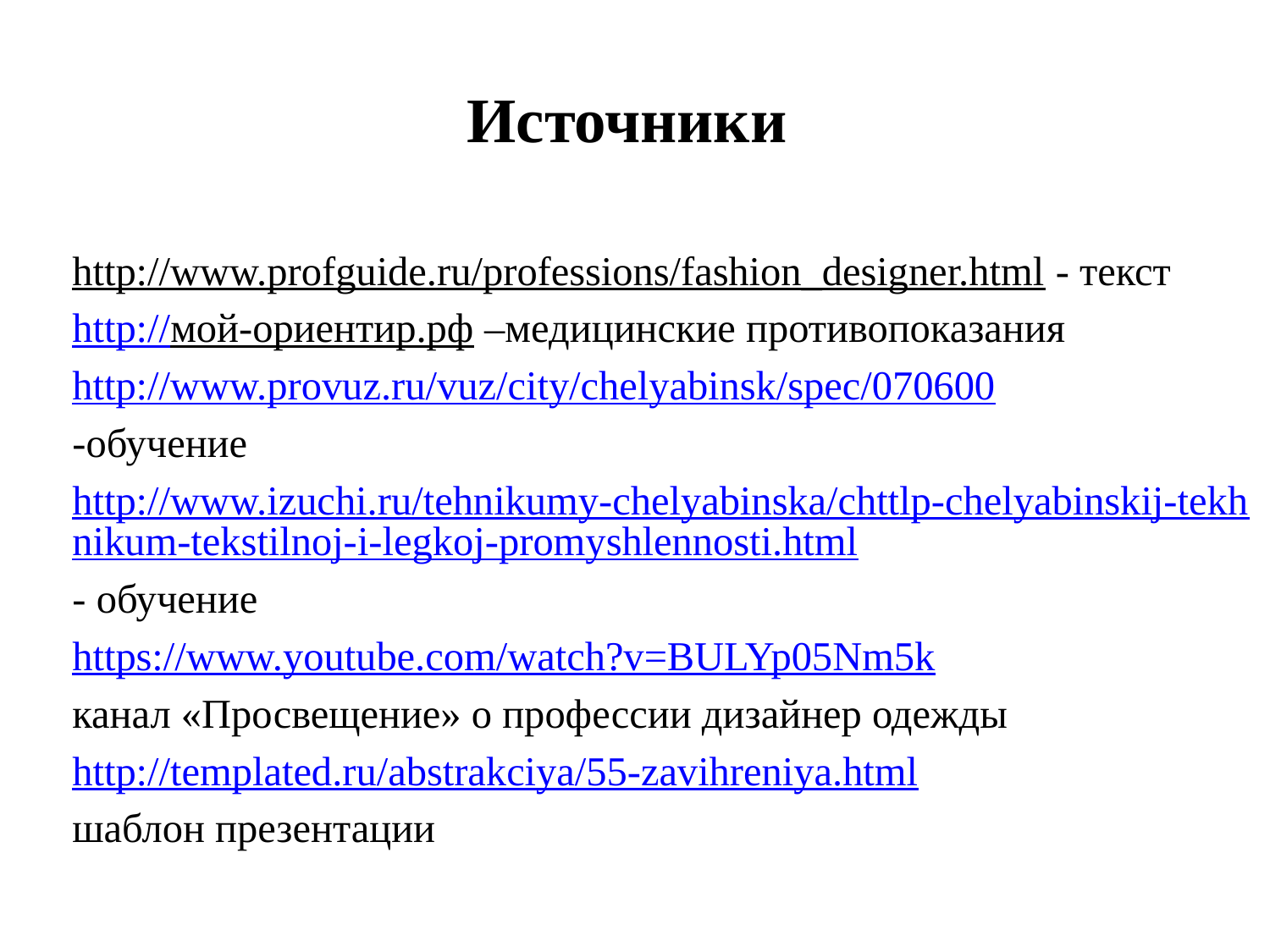

# Источники
http://www.profguide.ru/professions/fashion_designer.html - текст
http://мой-ориентир.рф –медицинские противопоказания
http://www.provuz.ru/vuz/city/chelyabinsk/spec/070600
-обучение
http://www.izuchi.ru/tehnikumy-chelyabinska/chttlp-chelyabinskij-tekhnikum-tekstilnoj-i-legkoj-promyshlennosti.html
- обучение
https://www.youtube.com/watch?v=BULYp05Nm5k
канал «Просвещение» о профессии дизайнер одежды
http://templated.ru/abstrakciya/55-zavihreniya.html
шаблон презентации